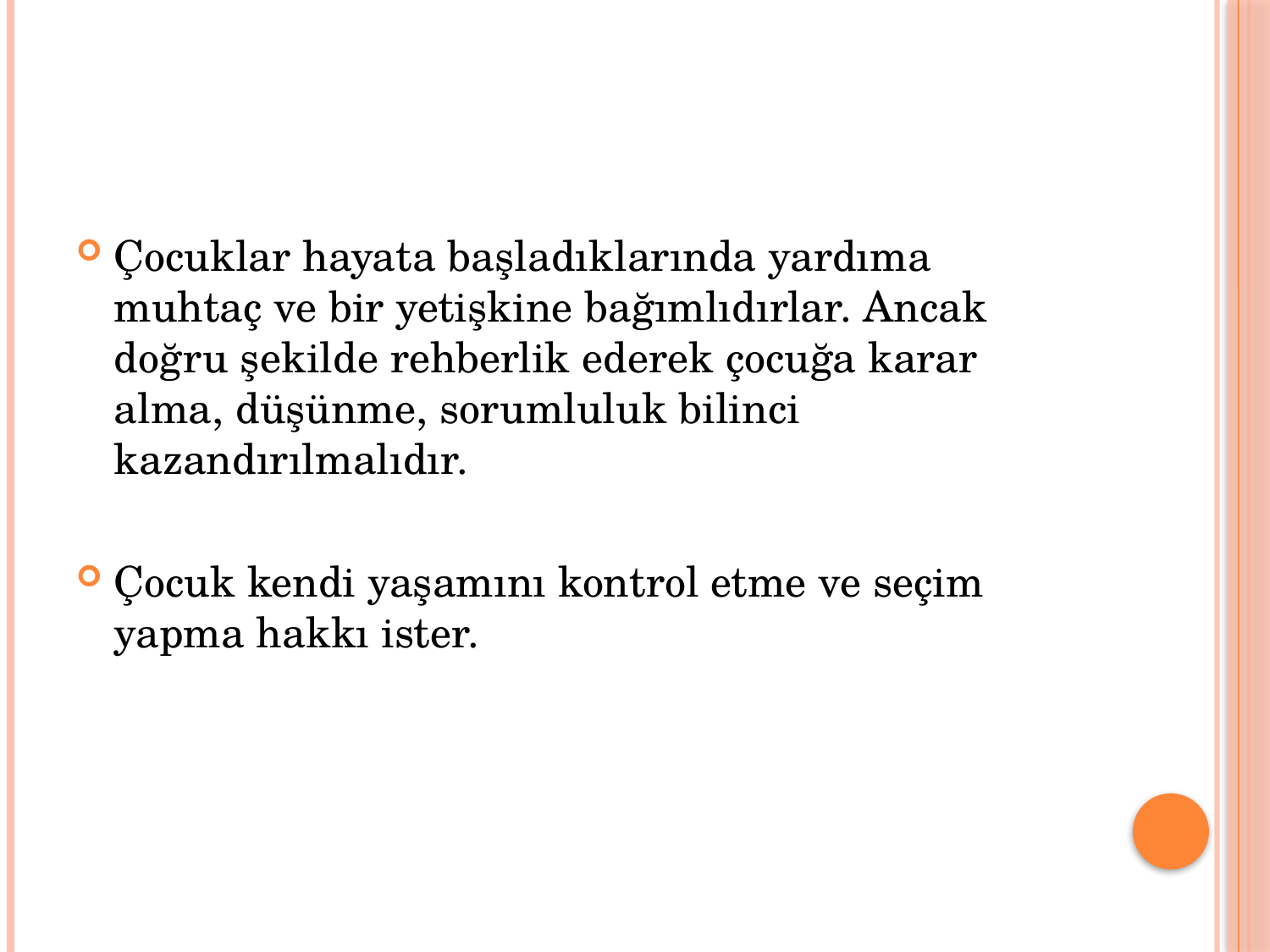

#
Çocuklar hayata başladıklarında yardıma muhtaç ve bir yetişkine bağımlıdırlar. Ancak doğru şekilde rehberlik ederek çocuğa karar alma, düşünme, sorumluluk bilinci kazandırılmalıdır.

Çocuk kendi yaşamını kontrol etme ve seçim yapma hakkı ister.